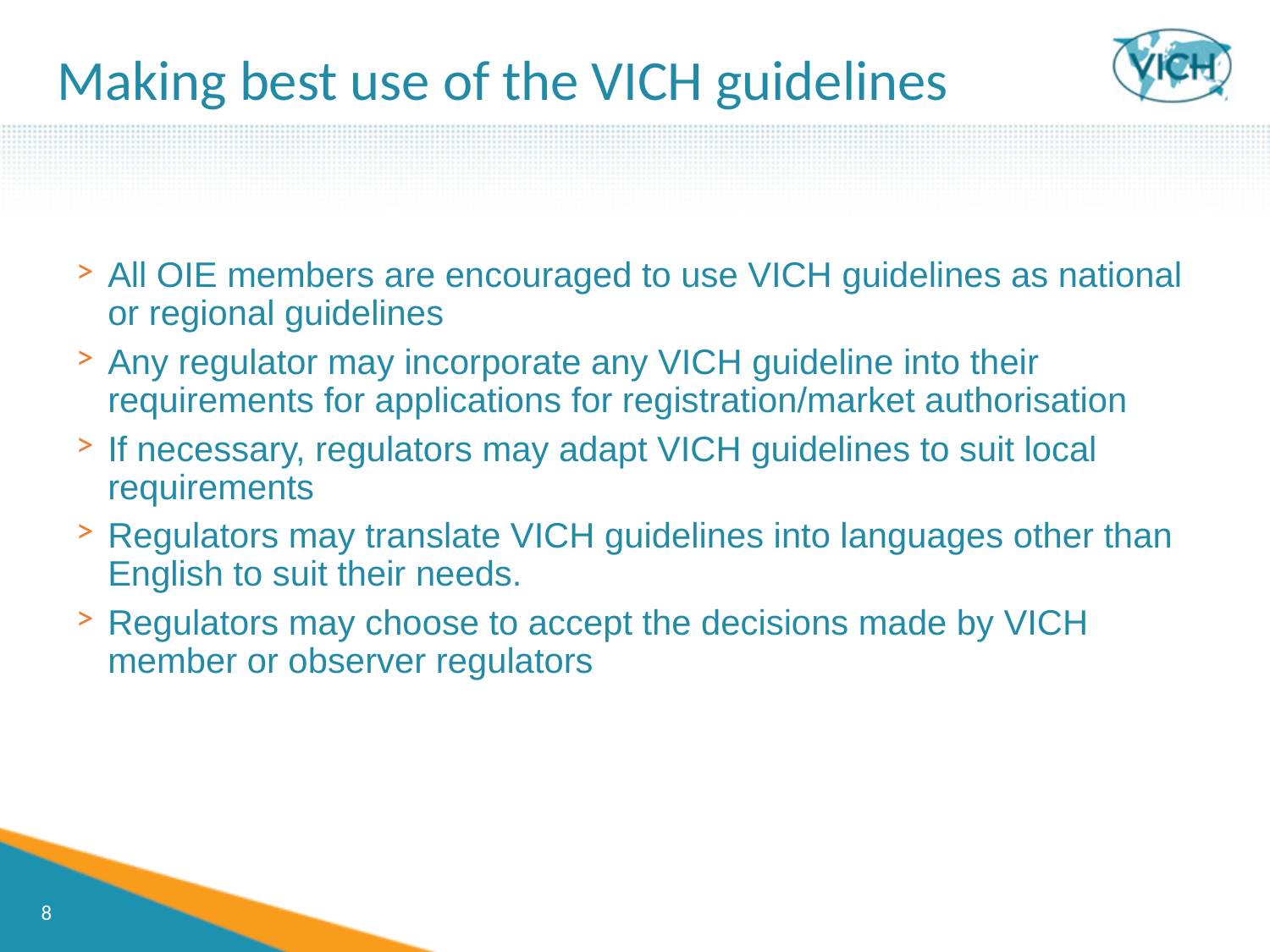

# Making best use of the VICH guidelines
All OIE members are encouraged to use VICH guidelines as national or regional guidelines
Any regulator may incorporate any VICH guideline into their requirements for applications for registration/market authorisation
If necessary, regulators may adapt VICH guidelines to suit local requirements
Regulators may translate VICH guidelines into languages other than English to suit their needs.
Regulators may choose to accept the decisions made by VICH member or observer regulators